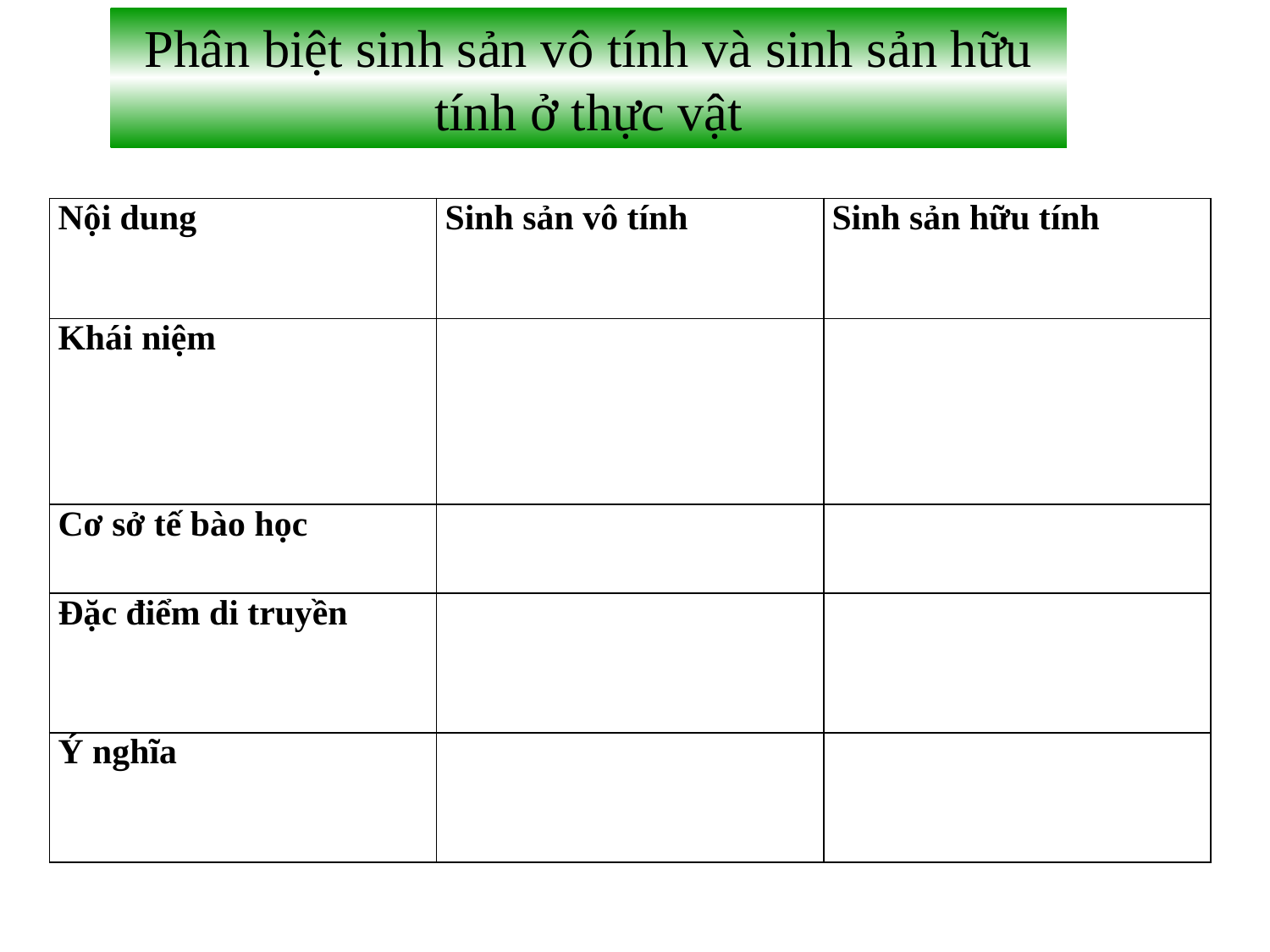

Phân biệt sinh sản vô tính và sinh sản hữu tính ở thực vật
| Nội dung | Sinh sản vô tính | Sinh sản hữu tính |
| --- | --- | --- |
| Khái niệm |  |  |
| Cơ sở tế bào học |  |  |
| Đặc điểm di truyền |  |  |
| Ý nghĩa |  |  |